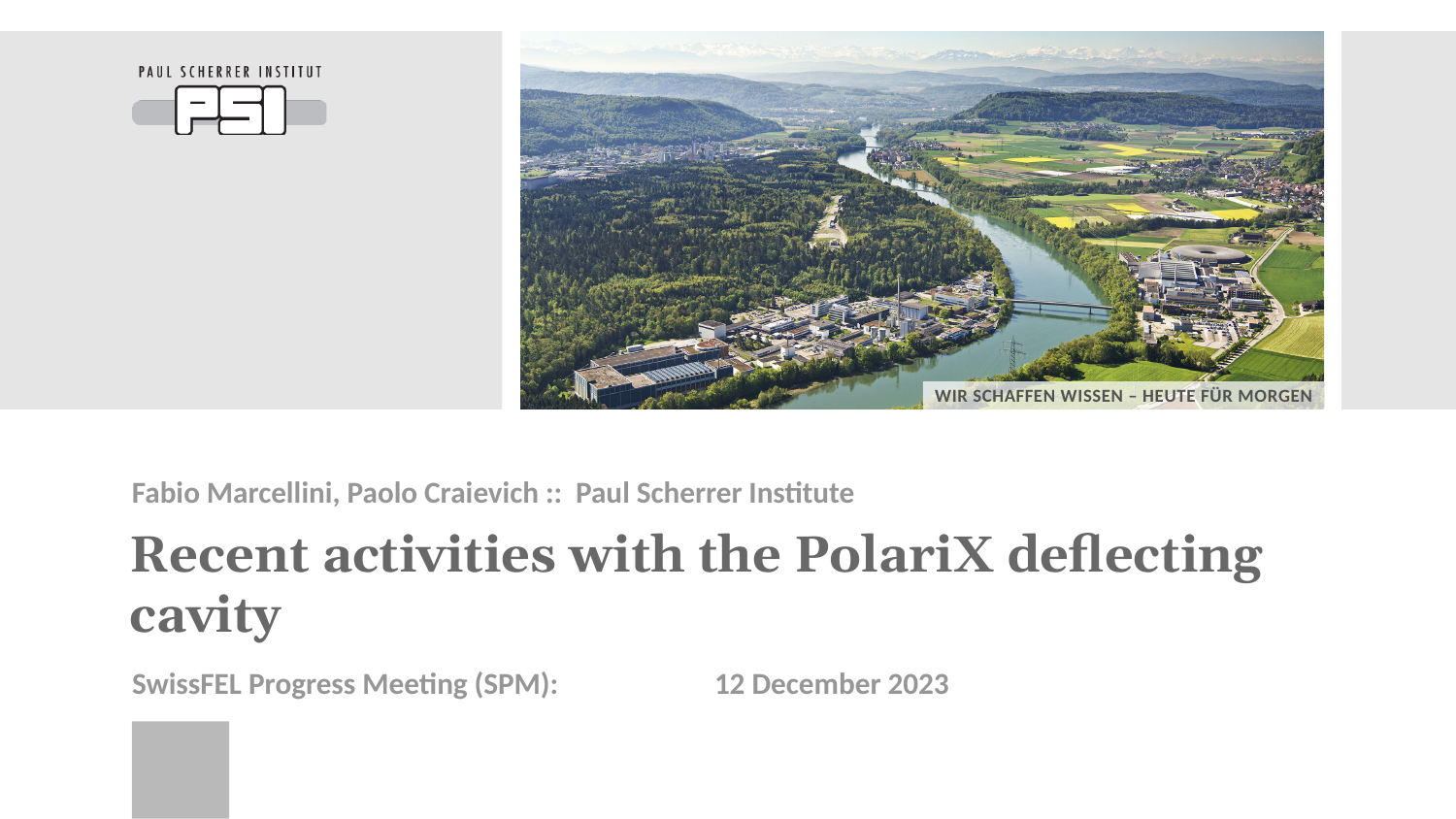

Fabio Marcellini, Paolo Craievich ::  Paul Scherrer Institute
# Recent activities with the PolariX deflecting cavity
SwissFEL Progress Meeting (SPM): 		12 December 2023